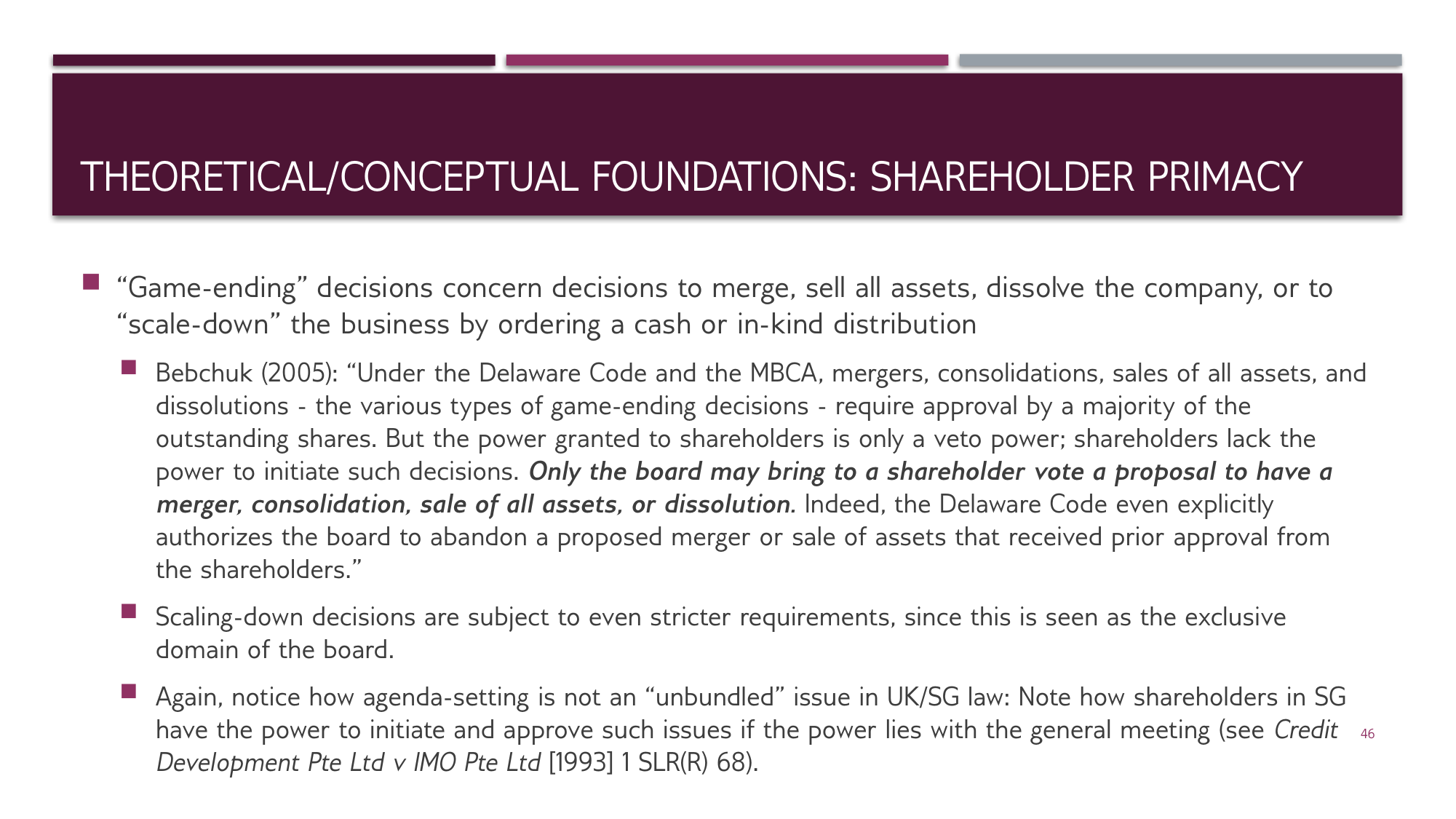

# theoretical/conceptual foundations: shareholder primacy
“Game-ending” decisions concern decisions to merge, sell all assets, dissolve the company, or to “scale-down” the business by ordering a cash or in-kind distribution
Bebchuk (2005): “Under the Delaware Code and the MBCA, mergers, consolidations, sales of all assets, and dissolutions - the various types of game-ending decisions - require approval by a majority of the outstanding shares. But the power granted to shareholders is only a veto power; shareholders lack the power to initiate such decisions. Only the board may bring to a shareholder vote a proposal to have a merger, consolidation, sale of all assets, or dissolution. Indeed, the Delaware Code even explicitly authorizes the board to abandon a proposed merger or sale of assets that received prior approval from the shareholders.”
Scaling-down decisions are subject to even stricter requirements, since this is seen as the exclusive domain of the board.
Again, notice how agenda-setting is not an “unbundled” issue in UK/SG law: Note how shareholders in SG have the power to initiate and approve such issues if the power lies with the general meeting (see Credit Development Pte Ltd v IMO Pte Ltd [1993] 1 SLR(R) 68).
46